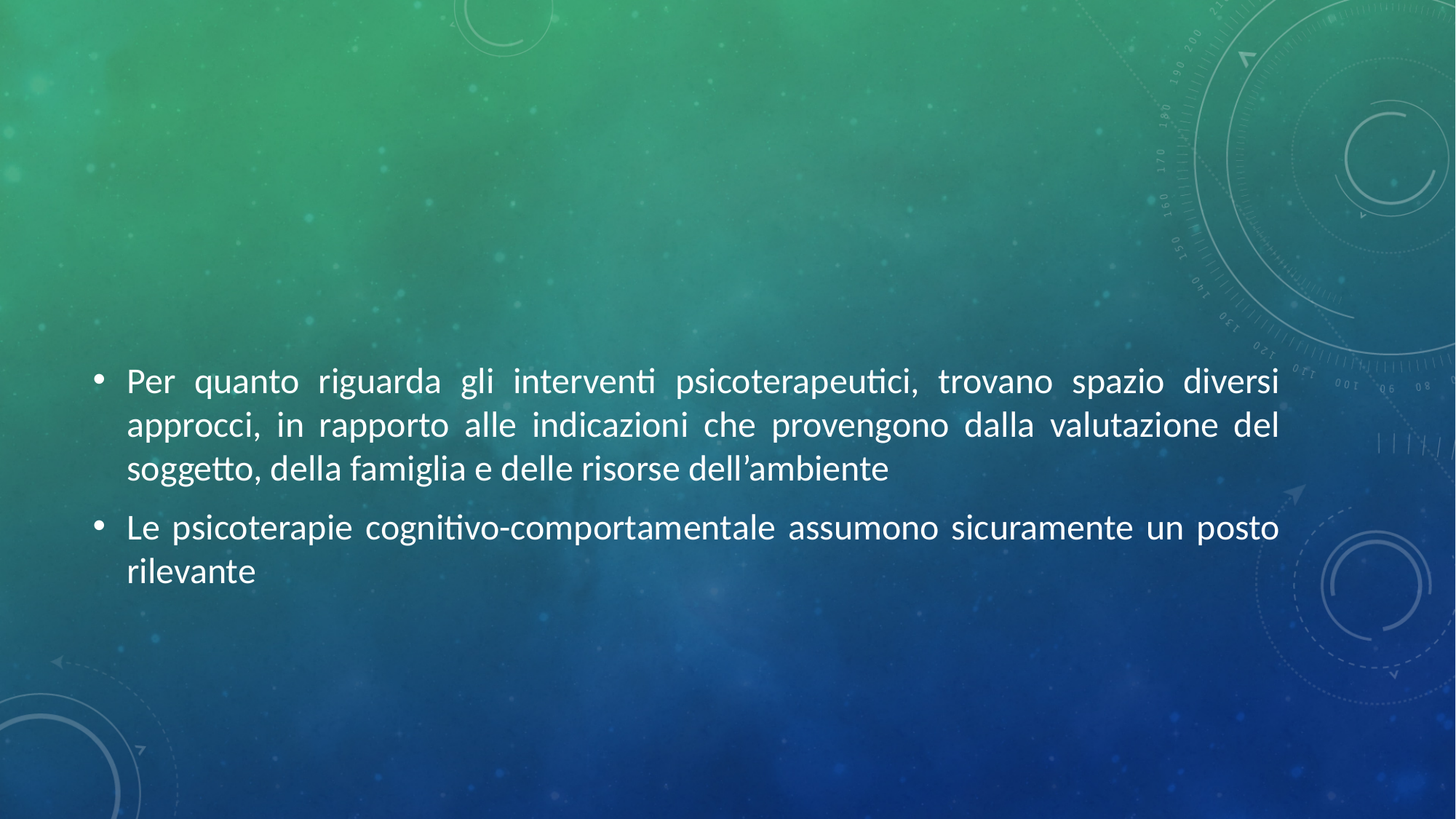

#
Per quanto riguarda gli interventi psicoterapeutici, trovano spazio diversi approcci, in rapporto alle indicazioni che provengono dalla valutazione del soggetto, della famiglia e delle risorse dell’ambiente
Le psicoterapie cognitivo-comportamentale assumono sicuramente un posto rilevante